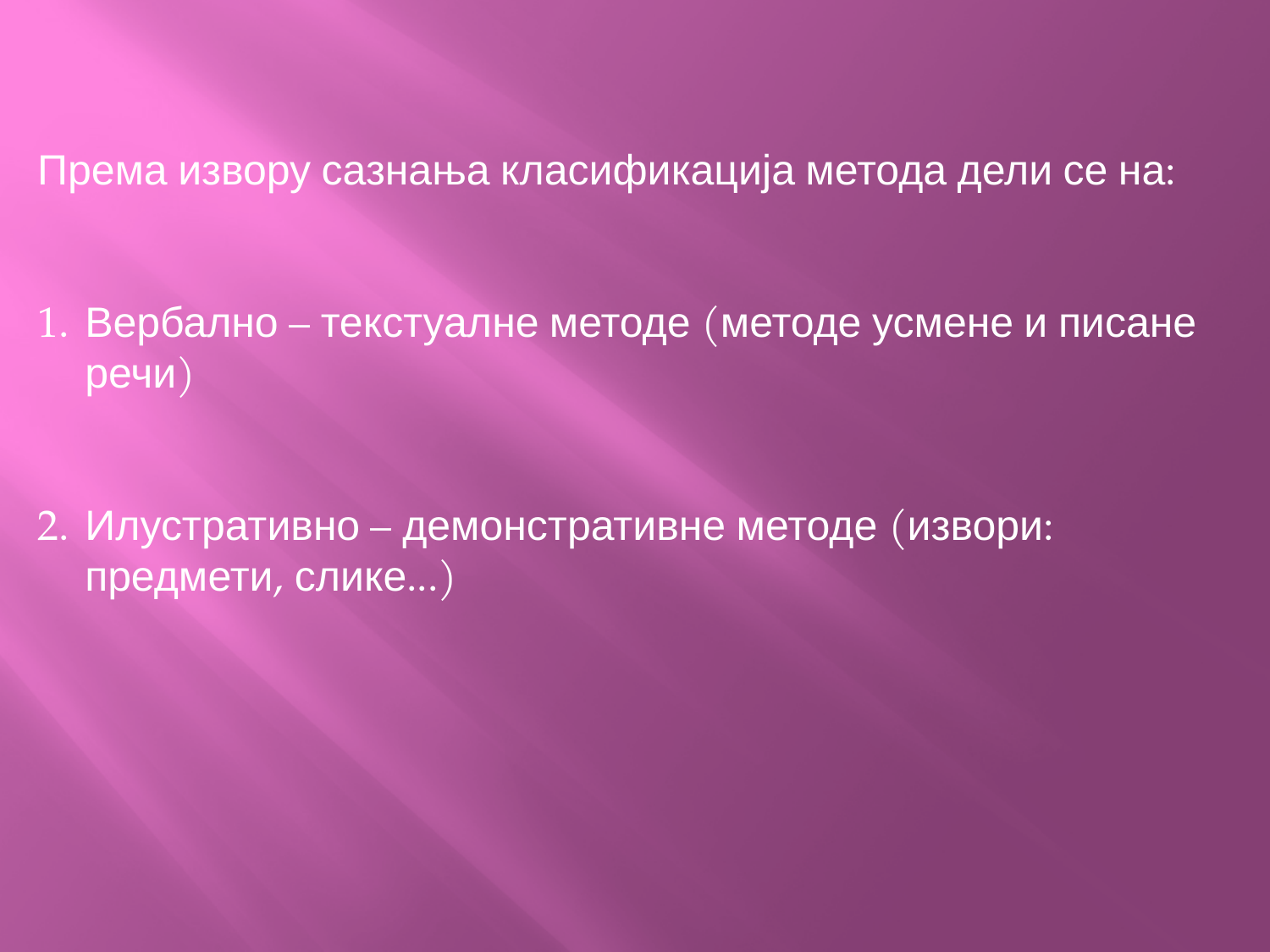

Према извору сазнања класификација метода дели се на:

Вербално – текстуалне методе (методе усмене и писане речи)

Илустративно – демонстративне методе (извори: предмети, слике...)